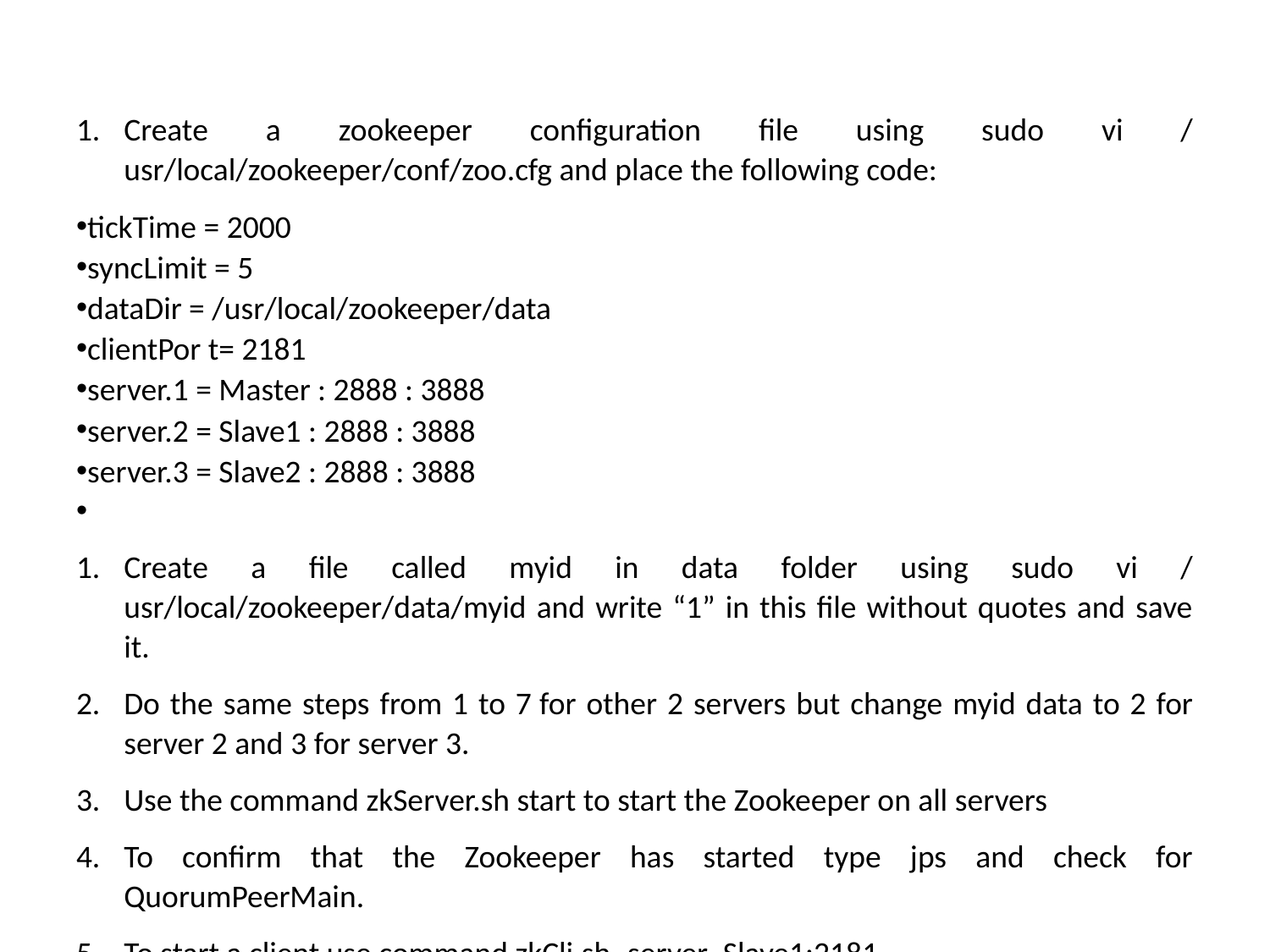

#
Create a zookeeper configuration file using sudo vi / usr/local/zookeeper/conf/zoo.cfg and place the following code:
tickTime = 2000
syncLimit = 5
dataDir = /usr/local/zookeeper/data
clientPor t= 2181
server.1 = Master : 2888 : 3888
server.2 = Slave1 : 2888 : 3888
server.3 = Slave2 : 2888 : 3888

Create a file called myid in data folder using sudo vi / usr/local/zookeeper/data/myid and write “1” in this file without quotes and save it.
Do the same steps from 1 to 7 for other 2 servers but change myid data to 2 for server 2 and 3 for server 3.
Use the command zkServer.sh start to start the Zookeeper on all servers
To confirm that the Zookeeper has started type jps and check for QuorumPeerMain.
To start a client use command zkCli.sh -server  Slave1:2181